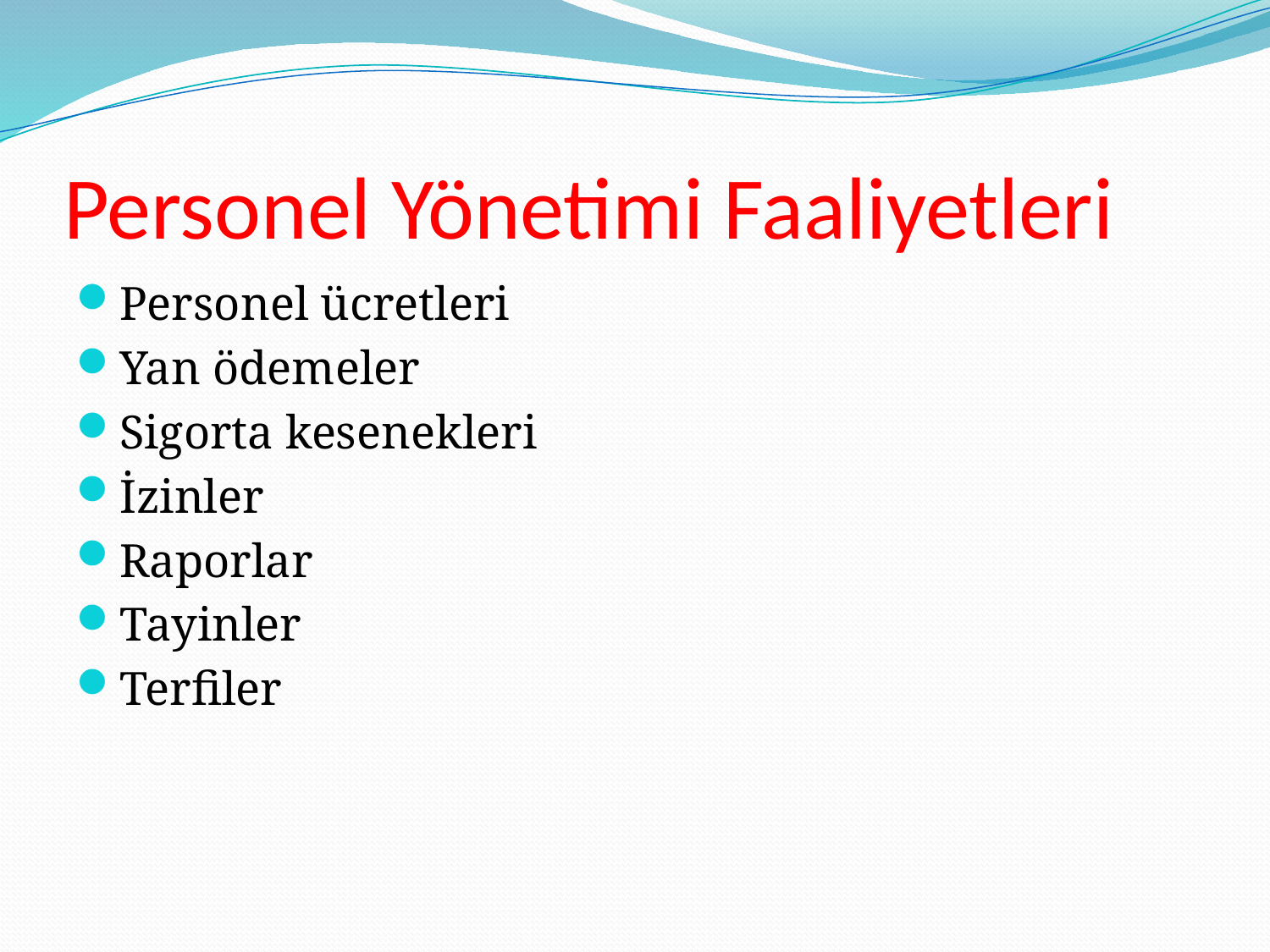

# Personel Yönetimi Faaliyetleri
Personel ücretleri
Yan ödemeler
Sigorta kesenekleri
İzinler
Raporlar
Tayinler
Terfiler